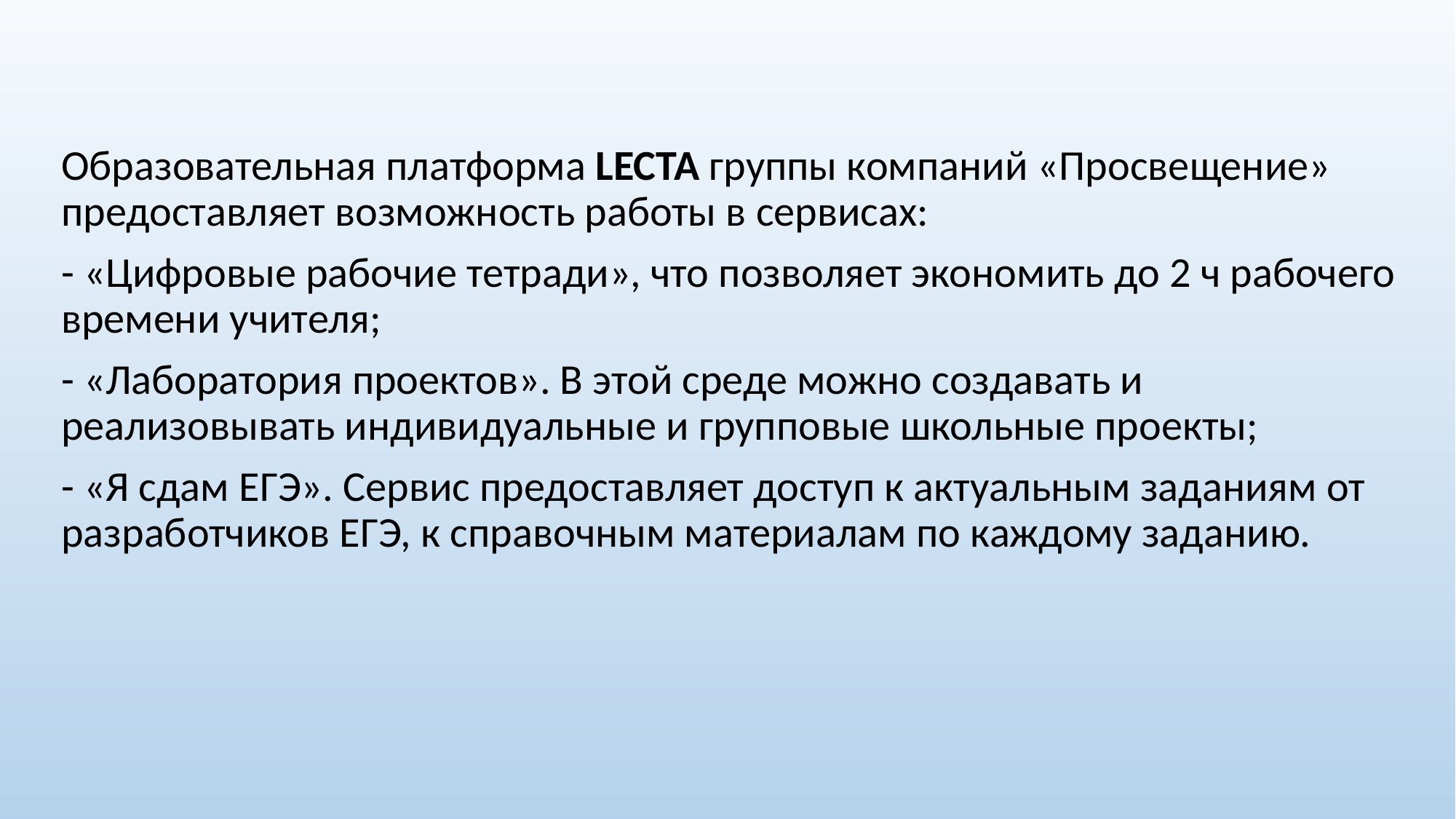

Образовательная платформа LECTA группы компаний «Просвещение» предоставляет возможность работы в сервисах:
- «Цифровые рабочие тетради», что позволяет экономить до 2 ч рабочего времени учителя;
- «Лаборатория проектов». В этой среде можно создавать и реализовывать индивидуальные и групповые школьные проекты;
- «Я сдам ЕГЭ». Сервис предоставляет доступ к актуальным заданиям от разработчиков ЕГЭ, к справочным материалам по каждому заданию.